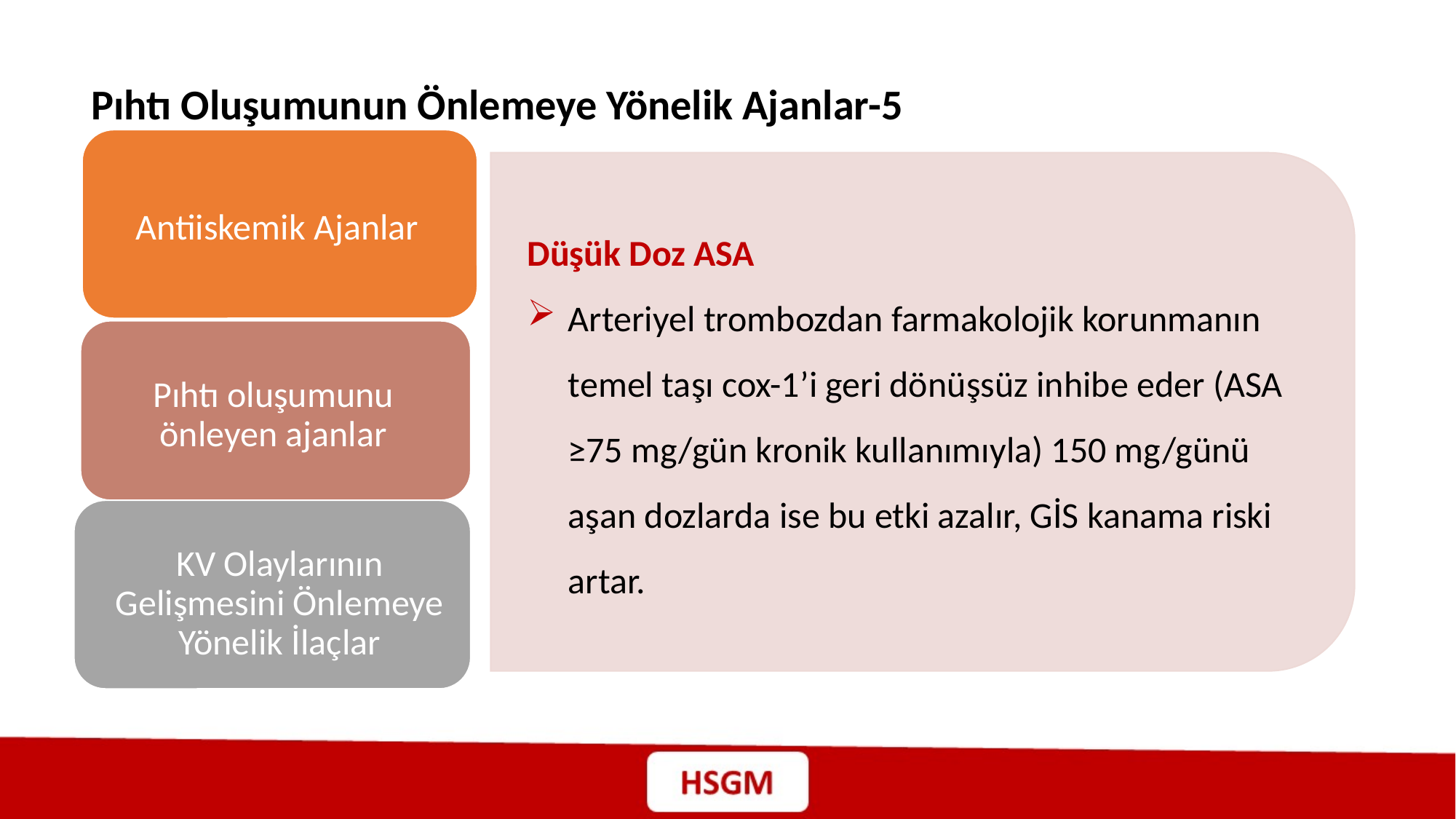

Pıhtı Oluşumunun Önlemeye Yönelik Ajanlar-5

Antiiskemik Ajanlar

Pıhtı oluşumunu önleyen ajanlar

KV Olaylarının Gelişmesini Önlemeye Yönelik İlaçlar

Düşük Doz ASA
Arteriyel trombozdan farmakolojik korunmanın temel taşı cox-1’i geri dönüşsüz inhibe eder (ASA ≥75 mg/gün kronik kullanımıyla) 150 mg/günü aşan dozlarda ise bu etki azalır, GİS kanama riski artar.